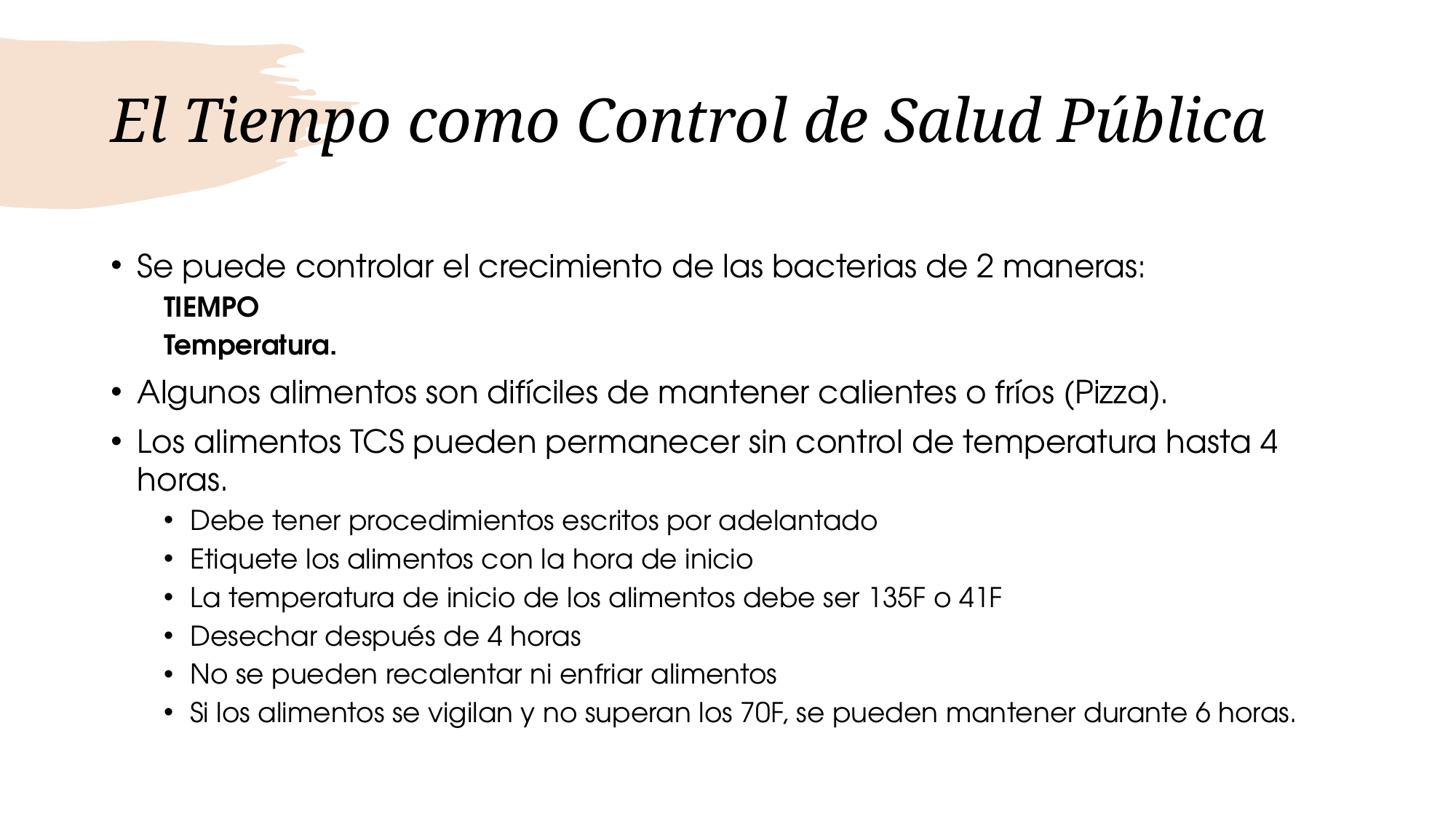

# El Tiempo como Control de Salud Pública
Se puede controlar el crecimiento de las bacterias de 2 maneras:
TIEMPO
Temperatura.
Algunos alimentos son difíciles de mantener calientes o fríos (Pizza).
Los alimentos TCS pueden permanecer sin control de temperatura hasta 4 horas.
Debe tener procedimientos escritos por adelantado
Etiquete los alimentos con la hora de inicio
La temperatura de inicio de los alimentos debe ser 135F o 41F
Desechar después de 4 horas
No se pueden recalentar ni enfriar alimentos
Si los alimentos se vigilan y no superan los 70F, se pueden mantener durante 6 horas.